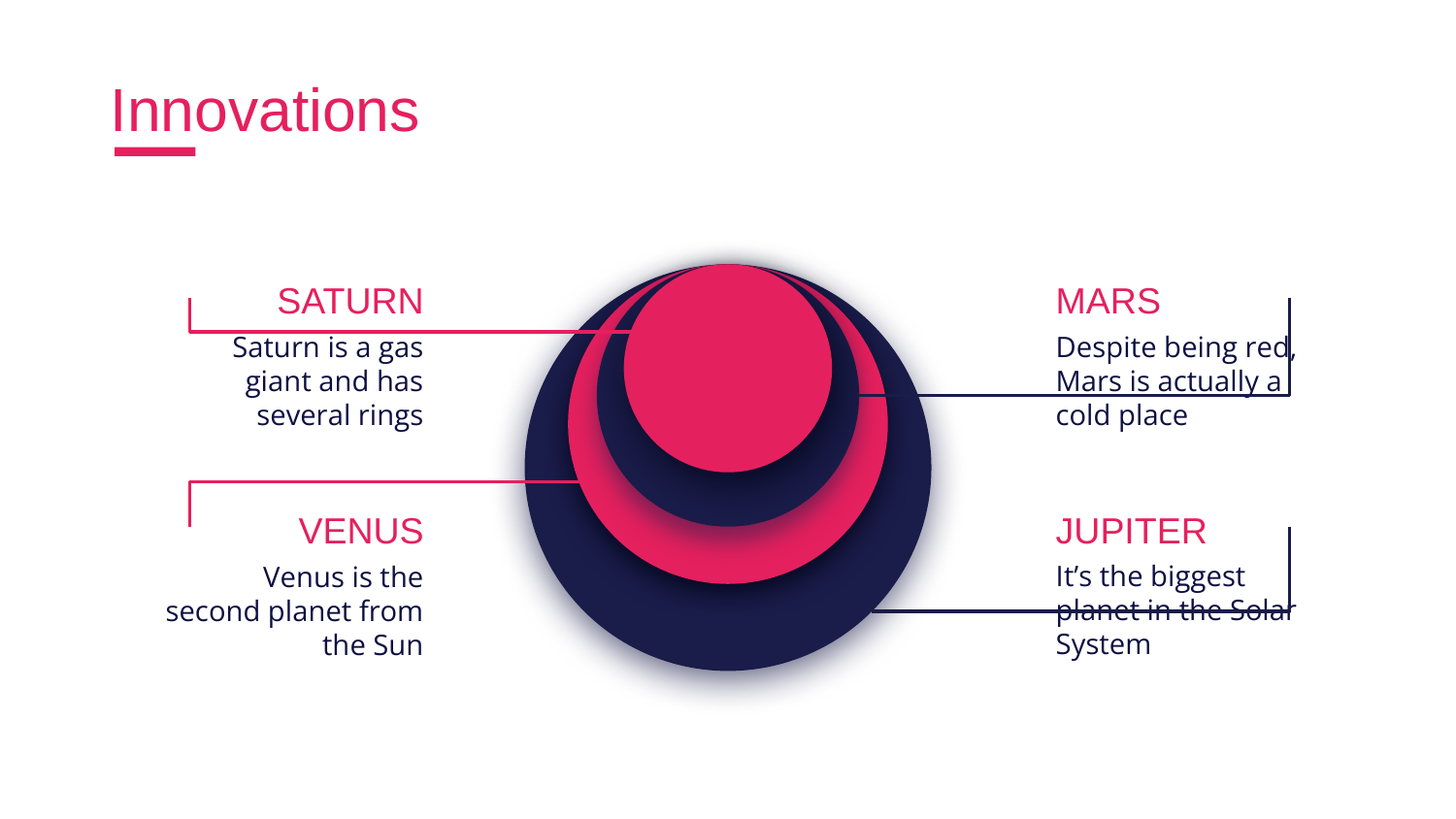

# Innovations

SATURN
MARS

Saturn is a gas giant and has several rings
Despite being red, Mars is actually a cold place
VENUS
JUPITER
It’s the biggest planet in the Solar System
Venus is the second planet from the Sun